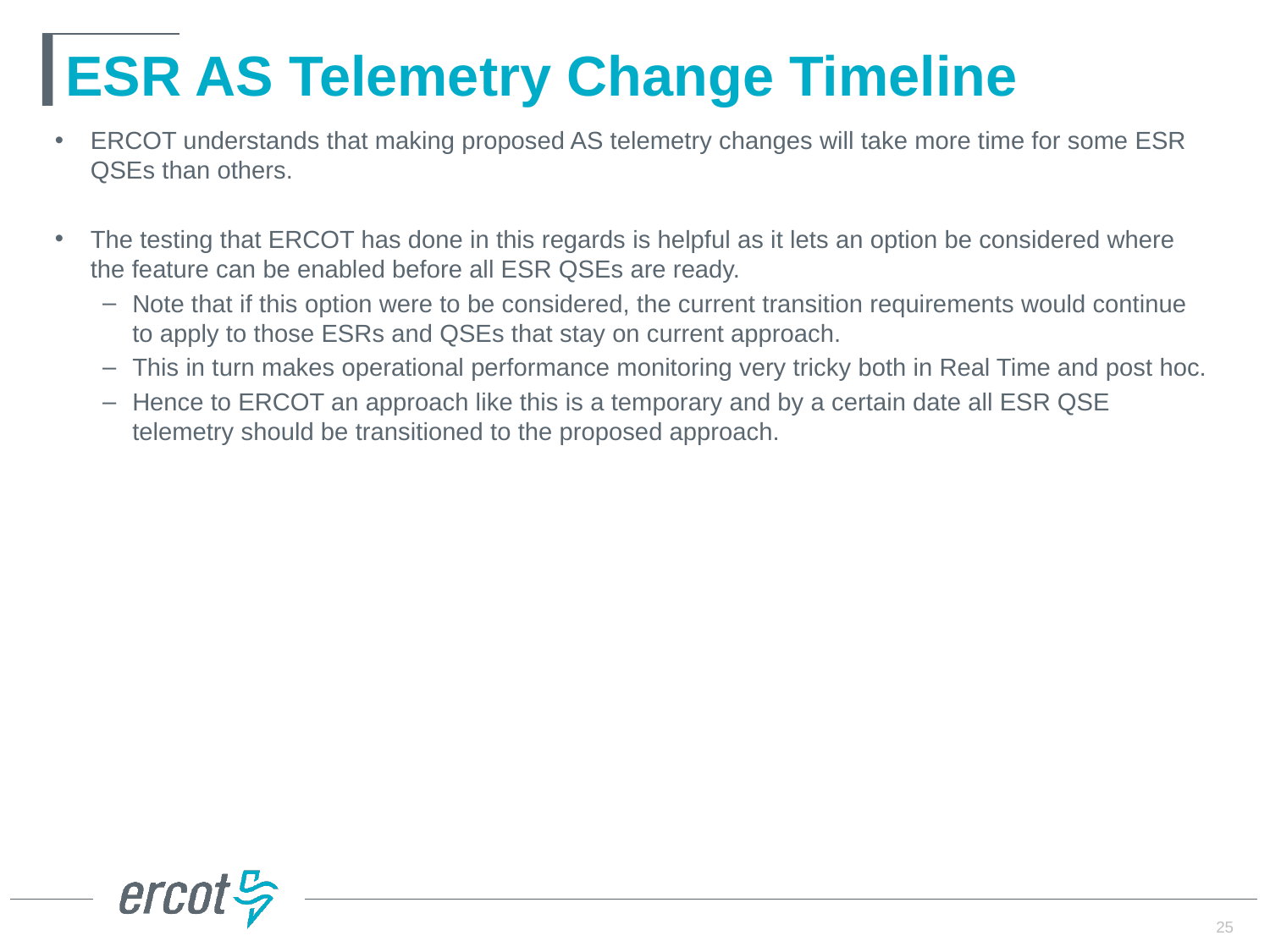

# ESR AS Telemetry Change Timeline
ERCOT understands that making proposed AS telemetry changes will take more time for some ESR QSEs than others.

The testing that ERCOT has done in this regards is helpful as it lets an option be considered where the feature can be enabled before all ESR QSEs are ready.
Note that if this option were to be considered, the current transition requirements would continue to apply to those ESRs and QSEs that stay on current approach.
This in turn makes operational performance monitoring very tricky both in Real Time and post hoc.
Hence to ERCOT an approach like this is a temporary and by a certain date all ESR QSE telemetry should be transitioned to the proposed approach.
25